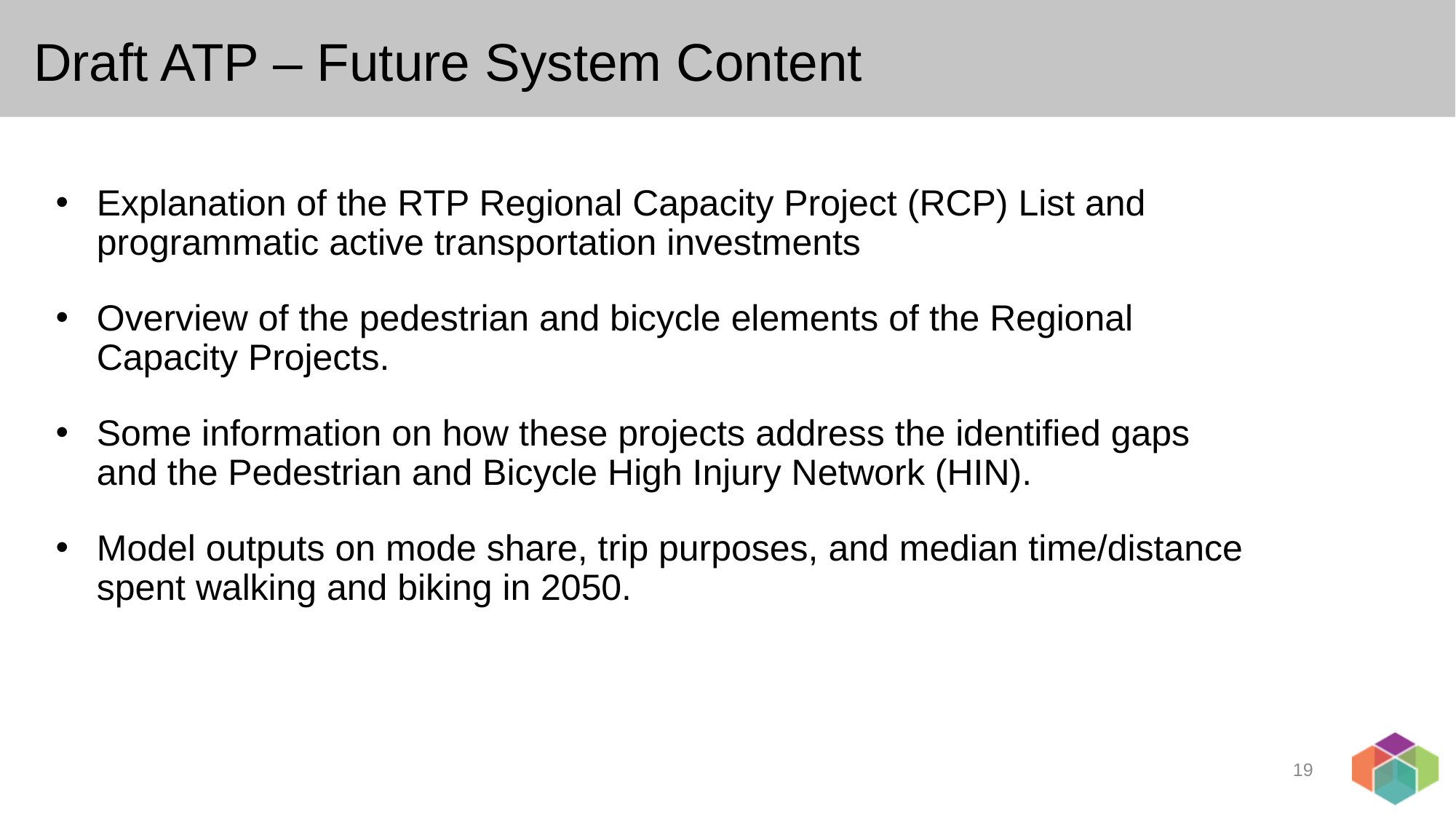

# Draft ATP – Future System Content
Explanation of the RTP Regional Capacity Project (RCP) List and programmatic active transportation investments
Overview of the pedestrian and bicycle elements of the Regional Capacity Projects.
Some information on how these projects address the identified gaps and the Pedestrian and Bicycle High Injury Network (HIN).
Model outputs on mode share, trip purposes, and median time/distance spent walking and biking in 2050.

19